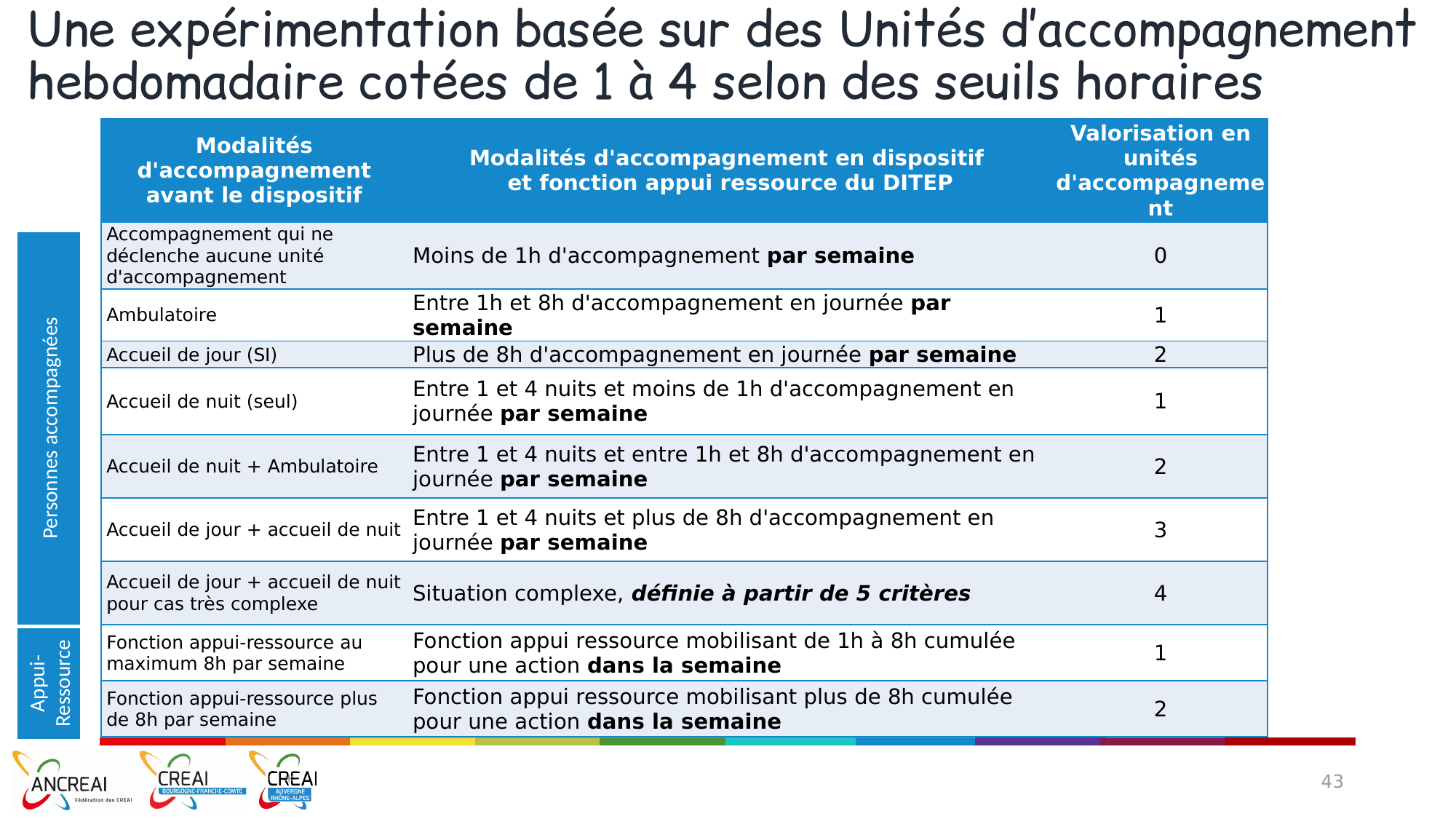

# Une expérimentation basée sur des Unités d’accompagnement hebdomadaire cotées de 1 à 4 selon des seuils horaires
| Modalités d'accompagnement avant le dispositif | Modalités d'accompagnement en dispositif et fonction appui ressource du DITEP | Valorisation en unités d'accompagnement |
| --- | --- | --- |
| Accompagnement qui ne déclenche aucune unité d'accompagnement | Moins de 1h d'accompagnement par semaine | 0 |
| Ambulatoire | Entre 1h et 8h d'accompagnement en journée par semaine | 1 |
| Accueil de jour (SI) | Plus de 8h d'accompagnement en journée par semaine | 2 |
| Accueil de nuit (seul) | Entre 1 et 4 nuits et moins de 1h d'accompagnement en journée par semaine | 1 |
| Accueil de nuit + Ambulatoire | Entre 1 et 4 nuits et entre 1h et 8h d'accompagnement en journée par semaine | 2 |
| Accueil de jour + accueil de nuit | Entre 1 et 4 nuits et plus de 8h d'accompagnement en journée par semaine | 3 |
| Accueil de jour + accueil de nuit pour cas très complexe | Situation complexe, définie à partir de 5 critères | 4 |
| Fonction appui-ressource au maximum 8h par semaine | Fonction appui ressource mobilisant de 1h à 8h cumulée pour une action dans la semaine | 1 |
| Fonction appui-ressource plus de 8h par semaine | Fonction appui ressource mobilisant plus de 8h cumulée pour une action dans la semaine | 2 |
Personnes accompagnées
Appui-Ressource
*
43